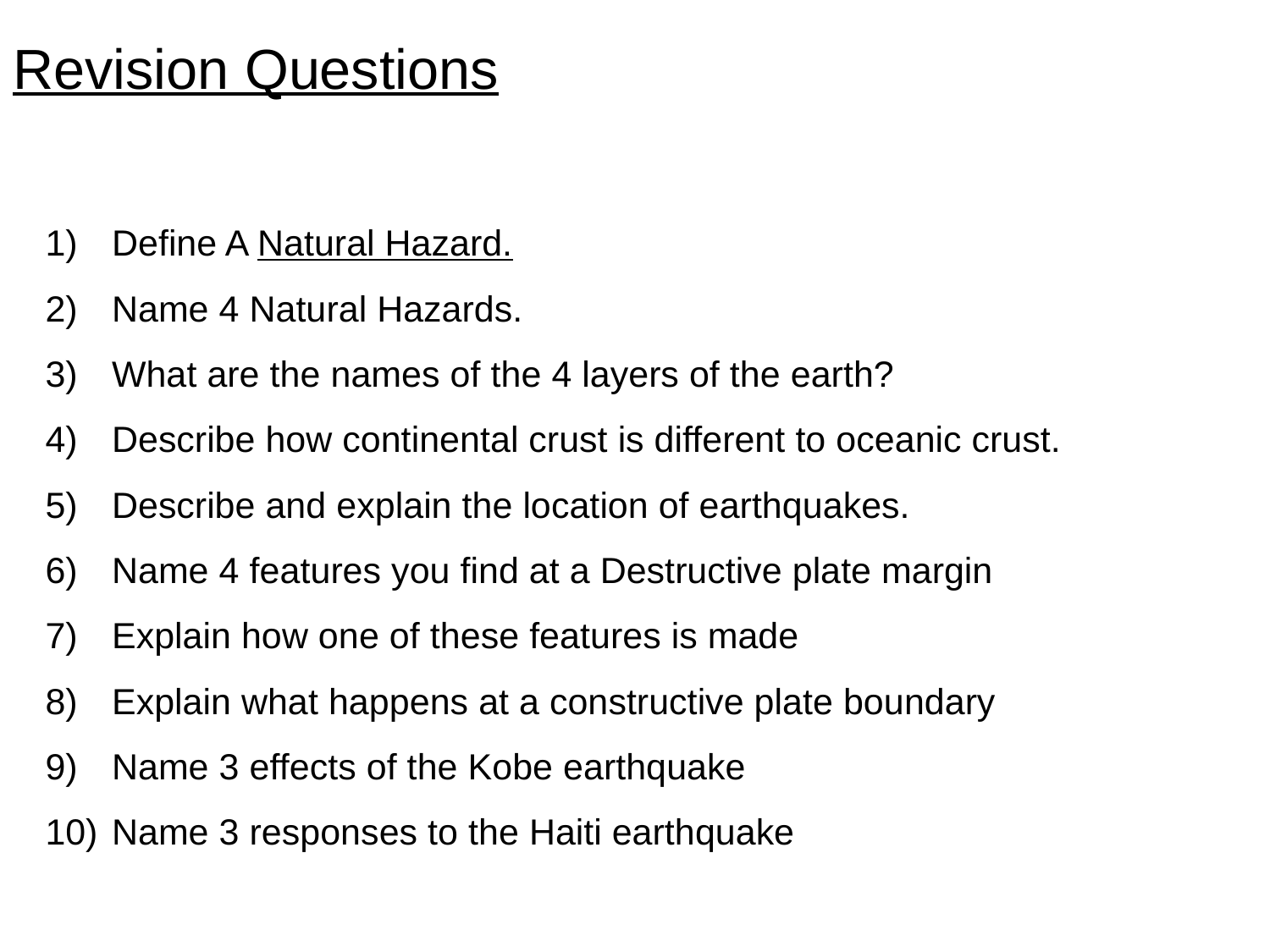

# Revision Questions
Define A Natural Hazard.
Name 4 Natural Hazards.
What are the names of the 4 layers of the earth?
Describe how continental crust is different to oceanic crust.
Describe and explain the location of earthquakes.
Name 4 features you find at a Destructive plate margin
Explain how one of these features is made
Explain what happens at a constructive plate boundary
Name 3 effects of the Kobe earthquake
Name 3 responses to the Haiti earthquake